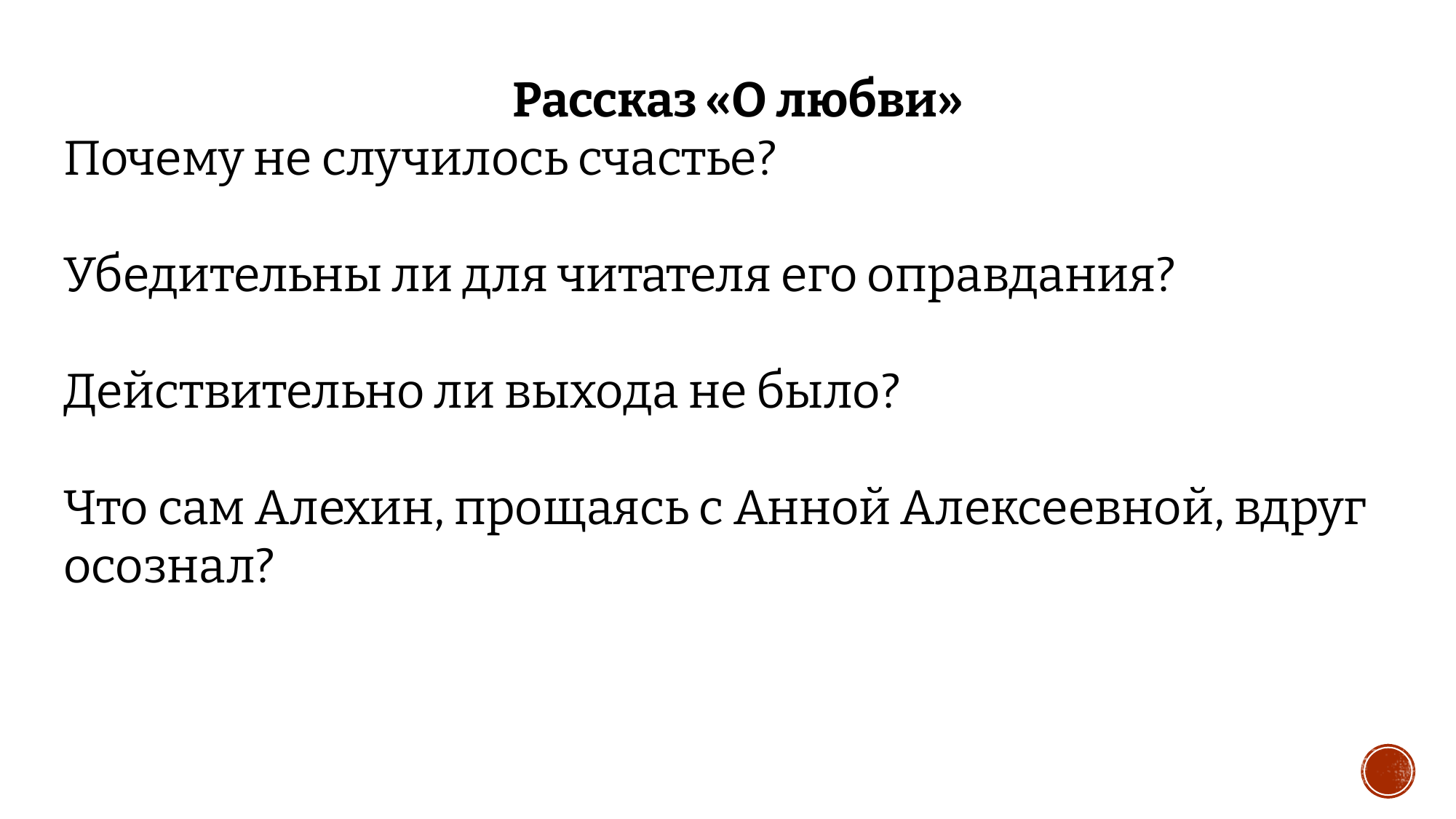

Рассказ «О любви»
Почему не случилось счастье?

Убедительны ли для читателя его оправдания?

Действительно ли выхода не было?

Что сам Алехин, прощаясь с Анной Алексеевной, вдруг осознал?